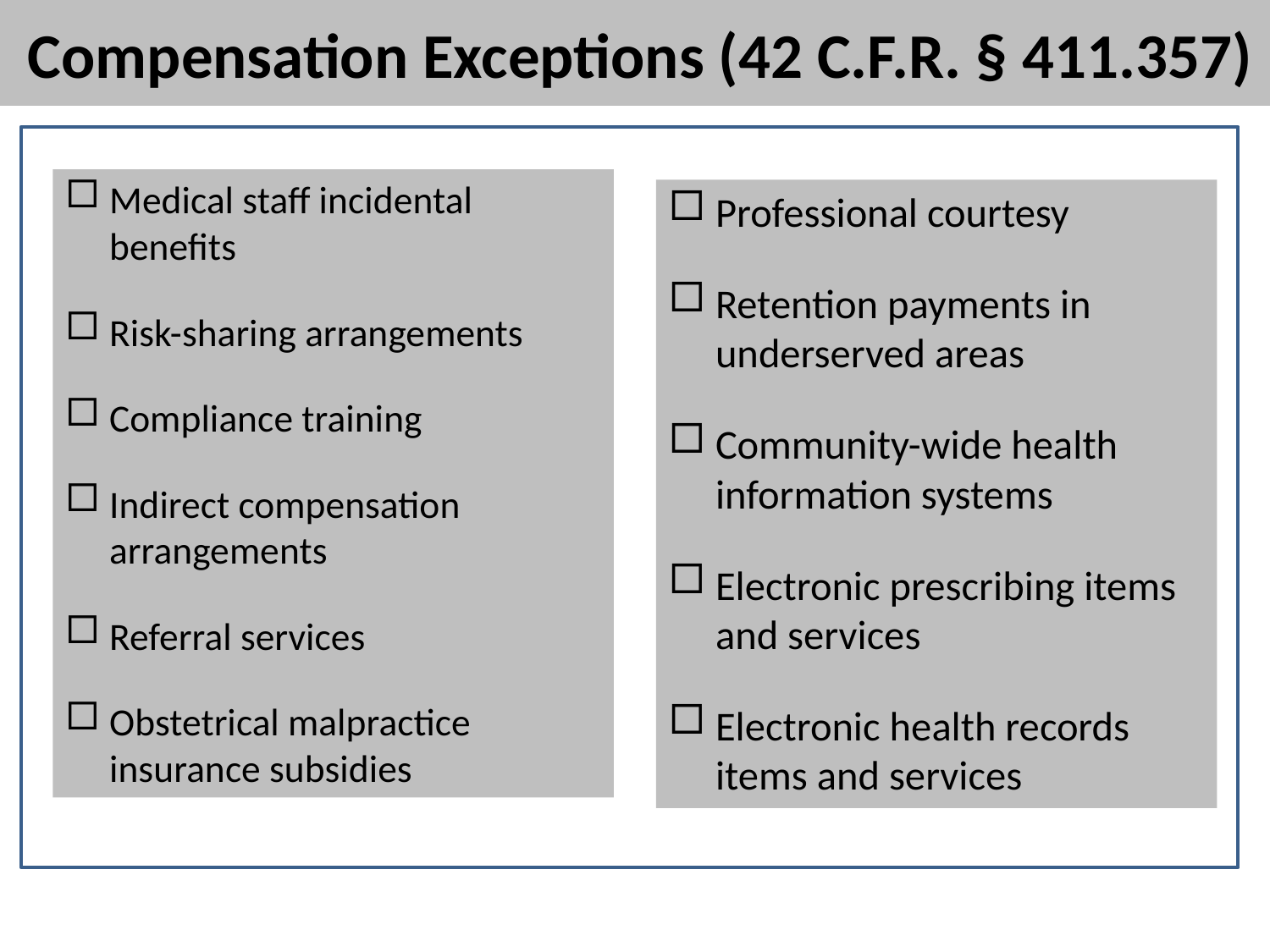

# Compensation Exceptions (42 C.F.R. § 411.357)

Medical staff incidental benefits
Risk-sharing arrangements
Compliance training
Indirect compensation arrangements
Referral services
Obstetrical malpractice insurance subsidies
Professional courtesy
Retention payments in underserved areas
Community-wide health information systems
Electronic prescribing items and services
Electronic health records items and services